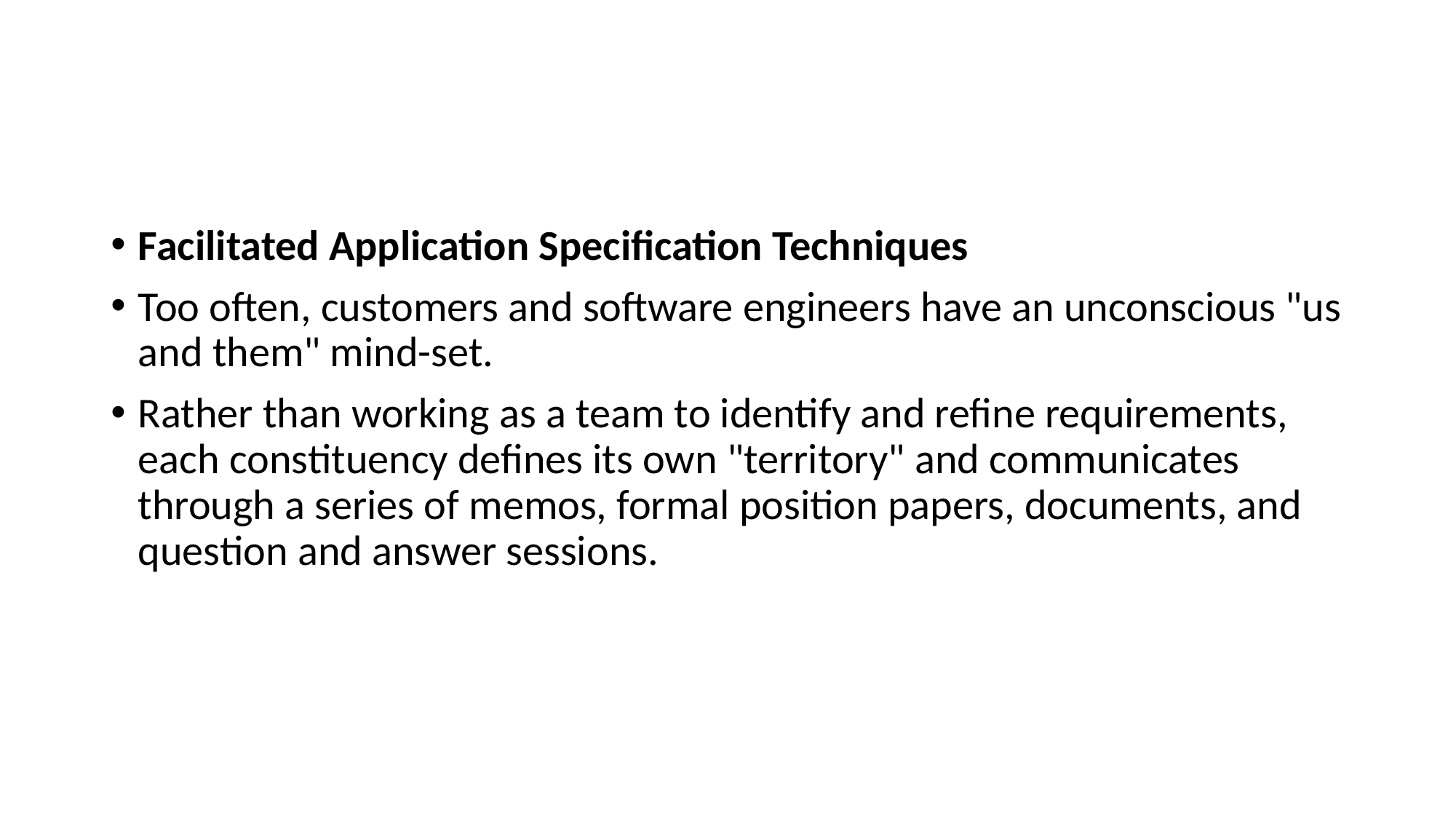

#
Facilitated Application Specification Techniques
Too often, customers and software engineers have an unconscious "us and them" mind-set.
Rather than working as a team to identify and refine requirements, each constituency defines its own "territory" and communicates through a series of memos, formal position papers, documents, and question and answer sessions.